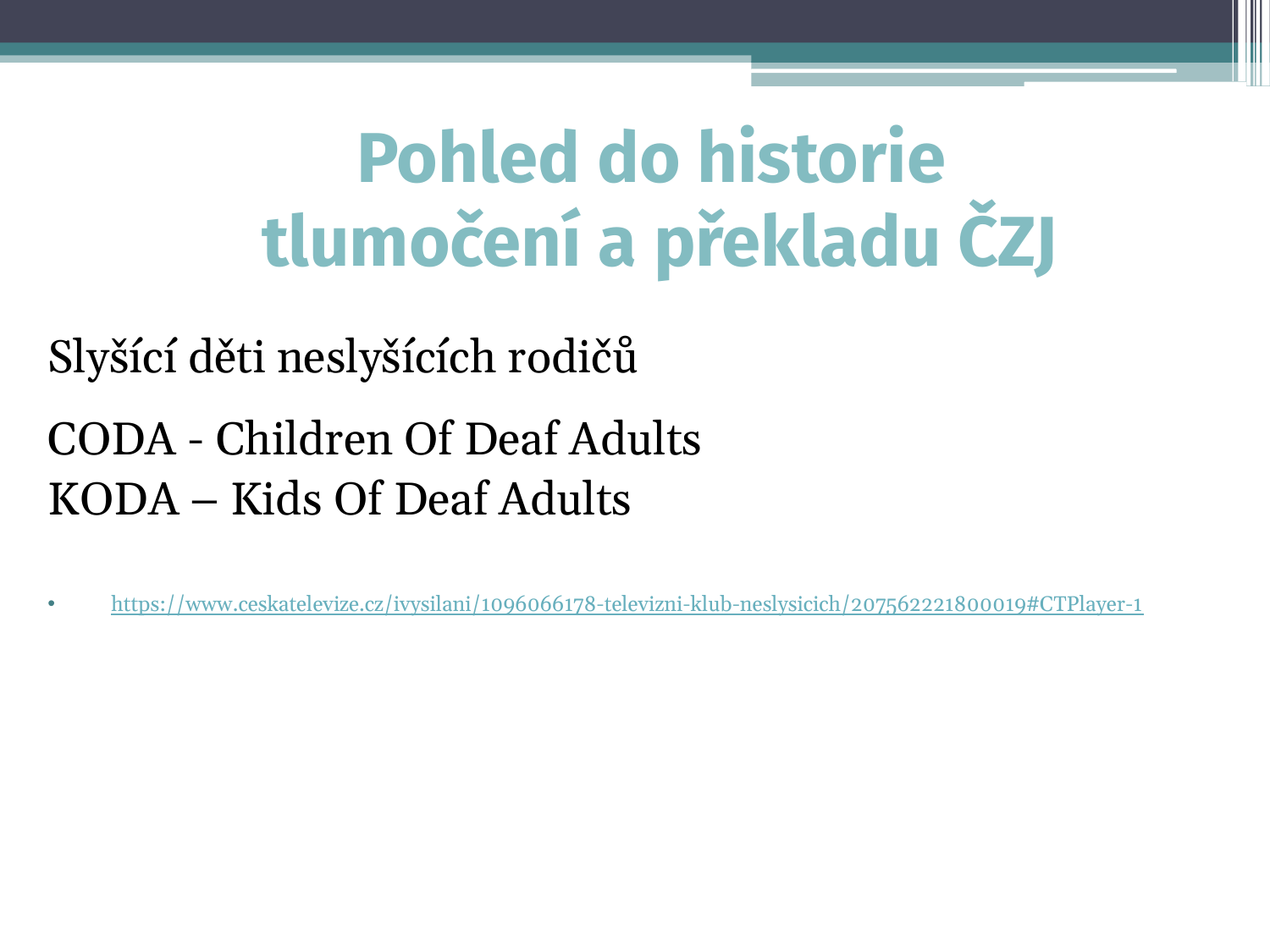

# Pohled do historie tlumočení a překladu ČZJ

Slyšící děti neslyšících rodičů

CODA - Children Of Deaf Adults
KODA – Kids Of Deaf Adults

https://www.ceskatelevize.cz/ivysilani/1096066178-televizni-klub-neslysicich/207562221800019#CTPlayer-1